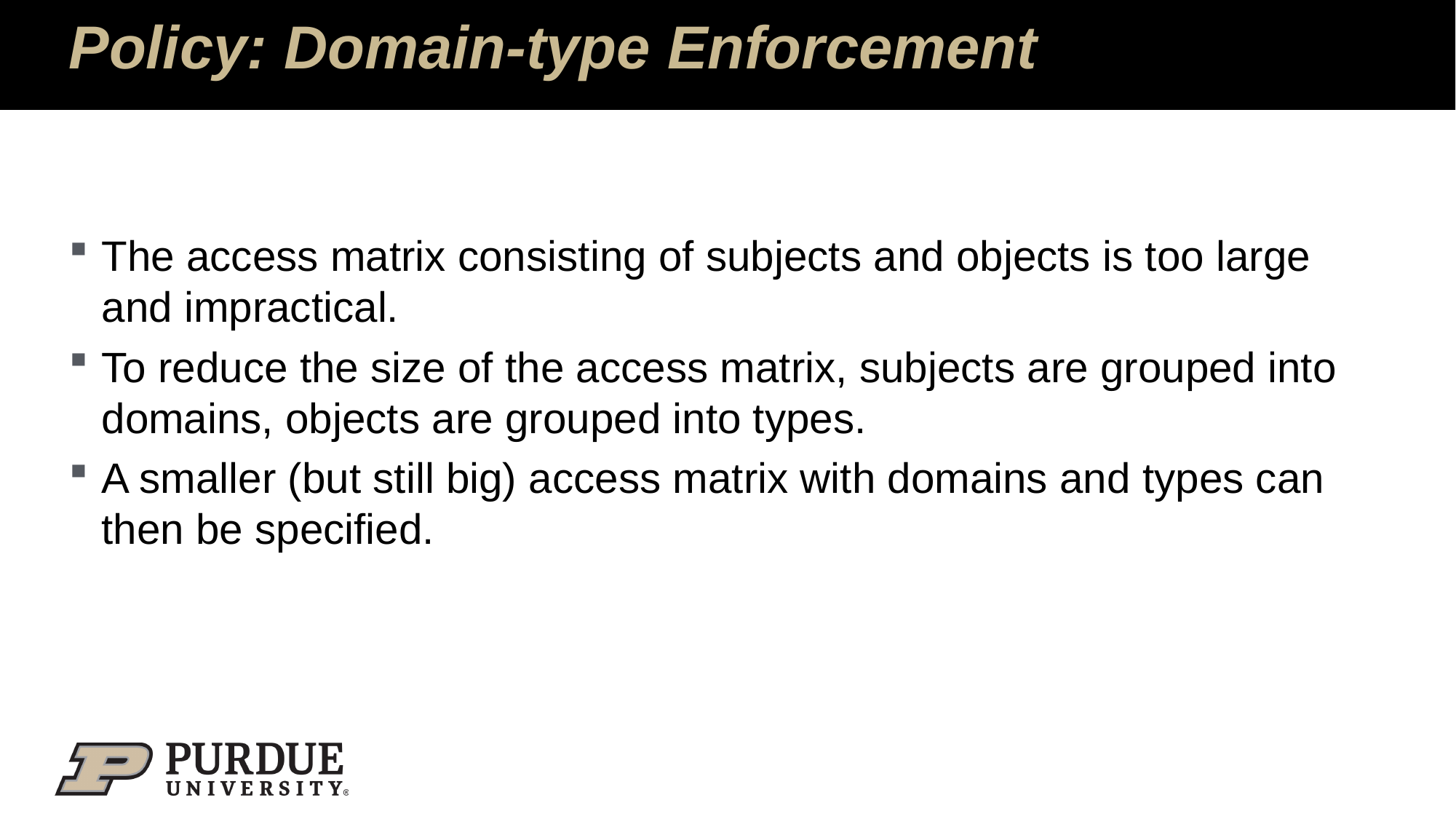

# Policy: Domain-type Enforcement

The access matrix consisting of subjects and objects is too large and impractical.
To reduce the size of the access matrix, subjects are grouped into domains, objects are grouped into types.
A smaller (but still big) access matrix with domains and types can then be specified.